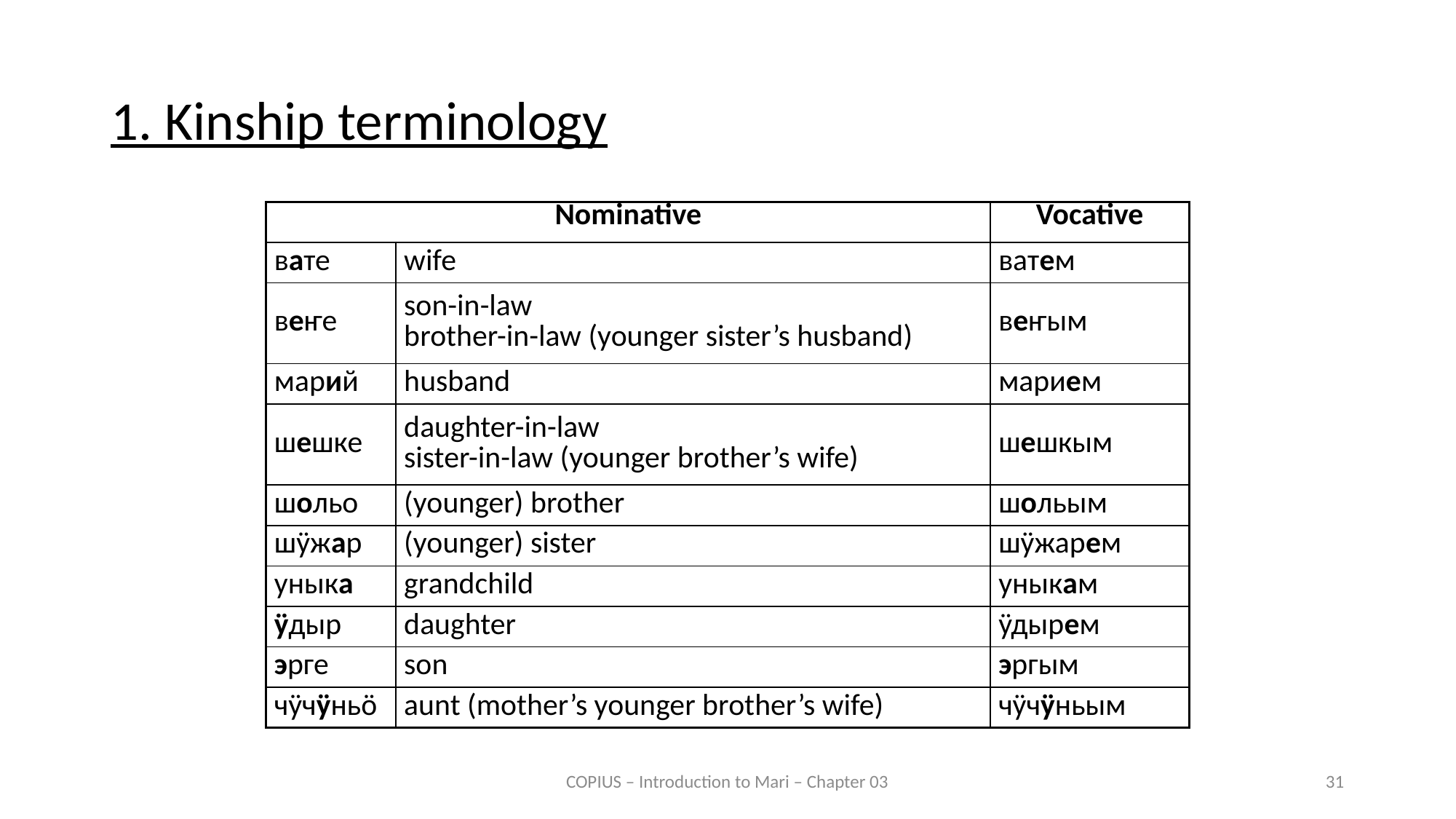

# 1. Kinship terminology
| Nominative |  | Vocative |
| --- | --- | --- |
| вате | wife | ватем |
| веҥе | son-in-law brother-in-law (younger sister’s husband) | веҥым |
| марий | husband | марием |
| шешке | daughter-in-law sister-in-law (younger brother’s wife) | шешкым |
| шольо | (younger) brother | шольым |
| шӱжар | (younger) sister | шӱжарем |
| уныка | grandchild | уныкам |
| ӱдыр | daughter | ӱдырем |
| эрге | son | эргым |
| чӱчӱньӧ | aunt (mother’s younger brother’s wife) | чӱчӱньым |
COPIUS – Introduction to Mari – Chapter 03
31